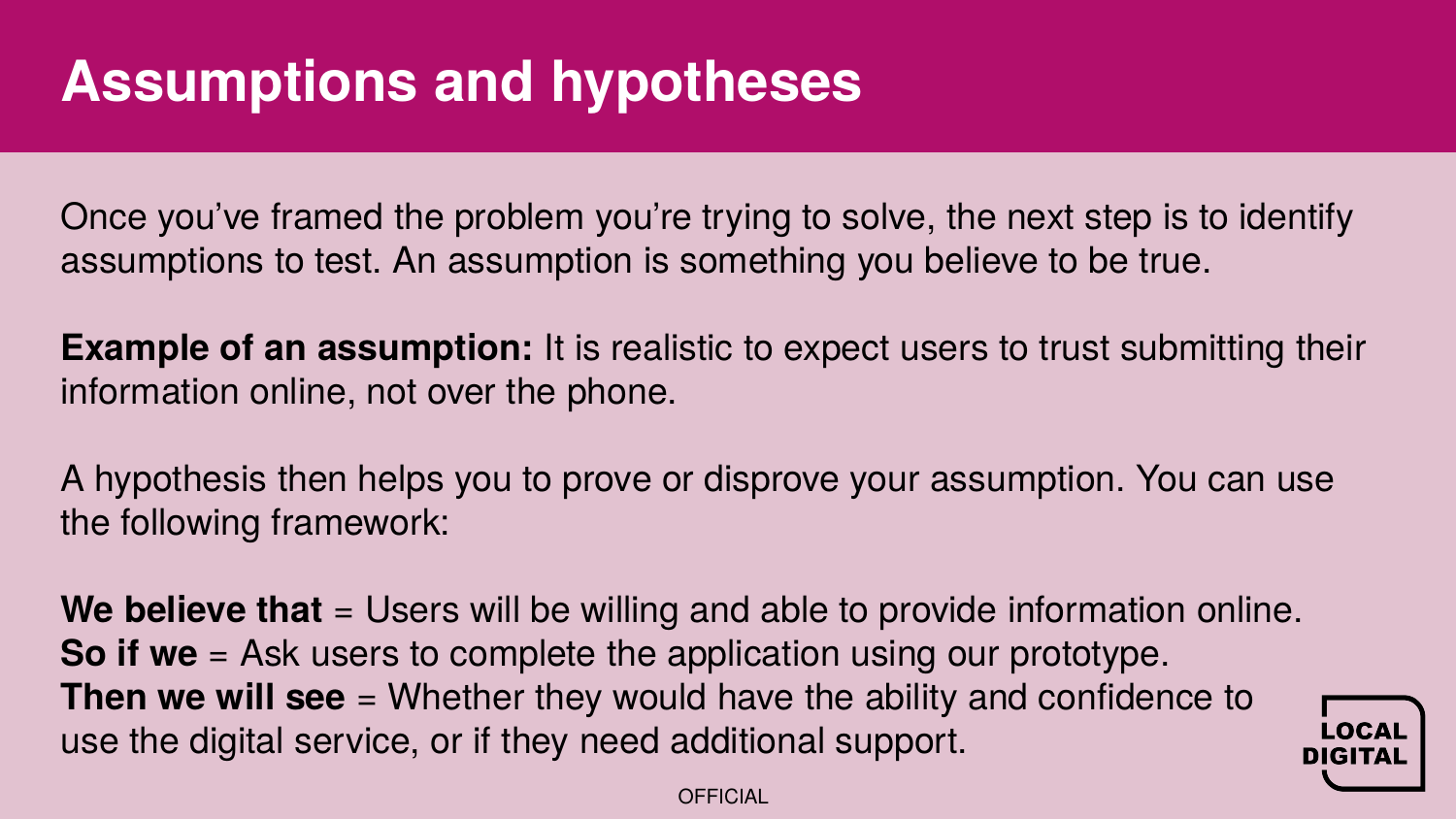

# Assumptions and hypotheses
Once you’ve framed the problem you’re trying to solve, the next step is to identify assumptions to test. An assumption is something you believe to be true.
Example of an assumption: It is realistic to expect users to trust submitting their information online, not over the phone.
A hypothesis then helps you to prove or disprove your assumption. You can use the following framework:
We believe that = Users will be willing and able to provide information online.
So if we = Ask users to complete the application using our prototype.
Then we will see = Whether they would have the ability and confidence to
use the digital service, or if they need additional support.